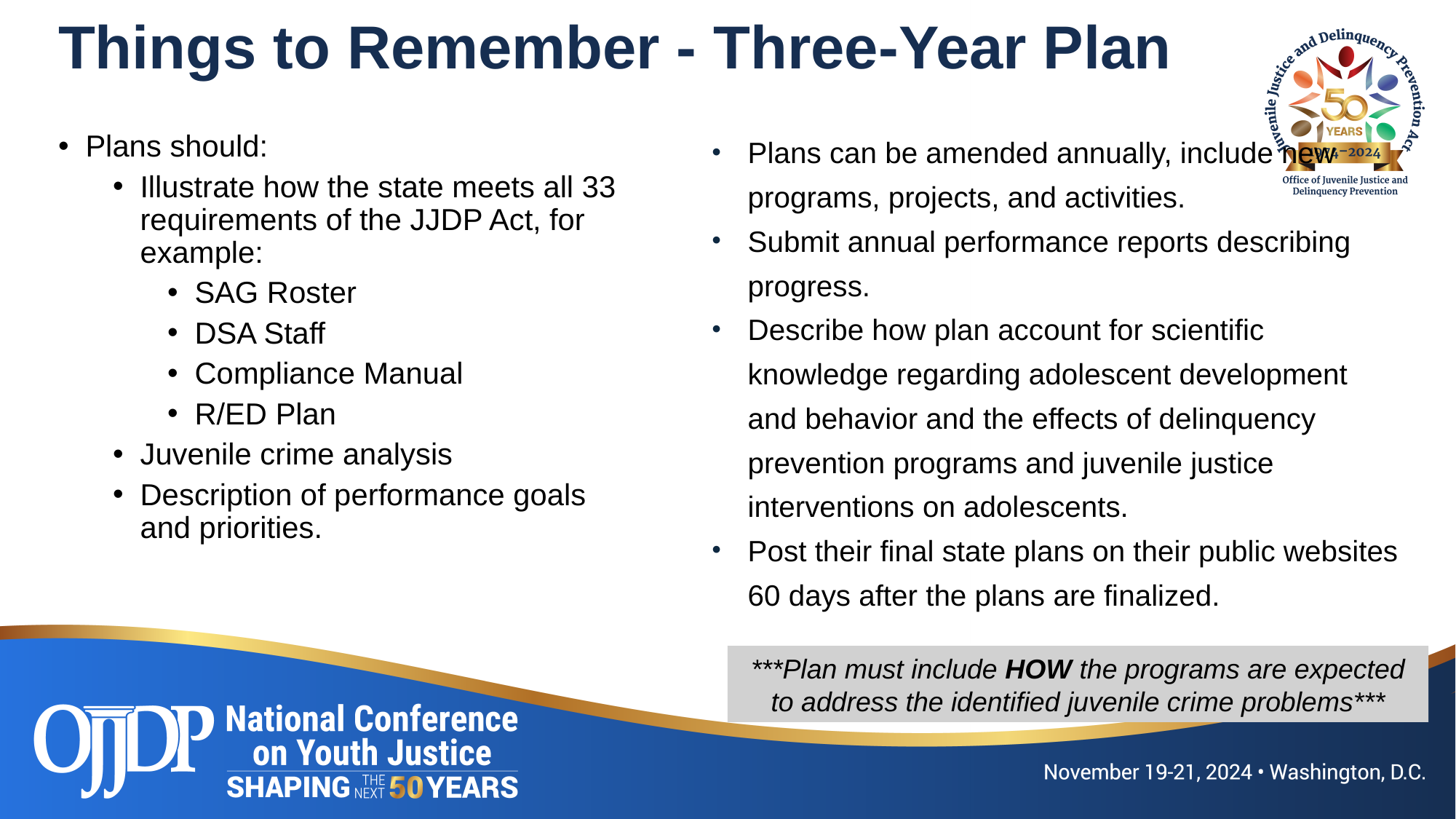

# Things to Remember - Three-Year Plan
Plans should:
Illustrate how the state meets all 33 requirements of the JJDP Act, for example:
SAG Roster
DSA Staff
Compliance Manual
R/ED Plan
Juvenile crime analysis
Description of performance goals and priorities.

Plans can be amended annually, include new programs, projects, and activities.
Submit annual performance reports describing progress.
Describe how plan account for scientific knowledge regarding adolescent development and behavior and the effects of delinquency prevention programs and juvenile justice interventions on adolescents.
Post their final state plans on their public websites 60 days after the plans are finalized.
***Plan must include HOW the programs are expected to address the identified juvenile crime problems***